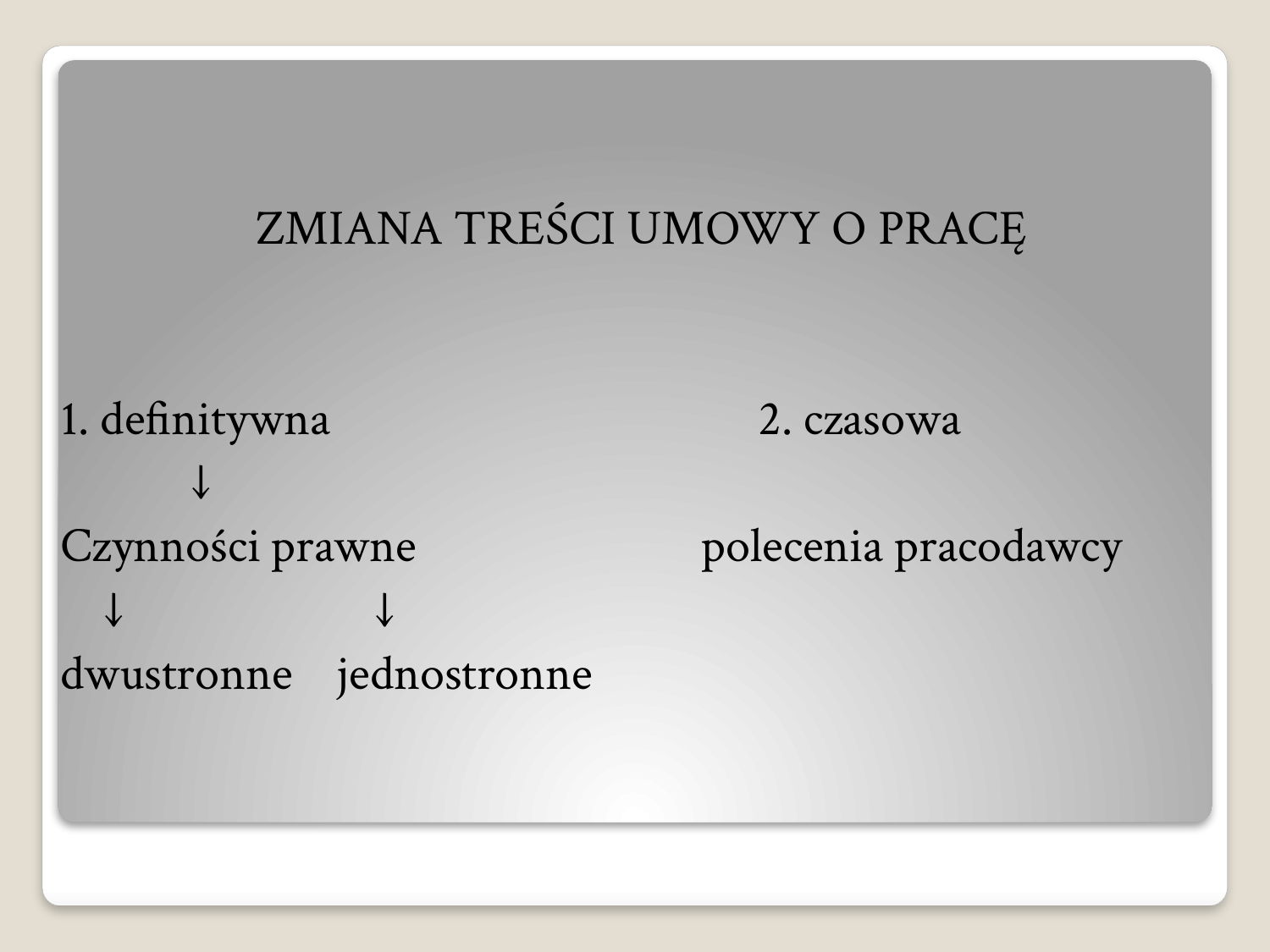

ZMIANA TREŚCI UMOWY O PRACĘ

1. definitywna                                       2. czasowa
            ↓
Czynności prawne                          polecenia pracodawcy
    ↓                       ↓
dwustronne    jednostronne